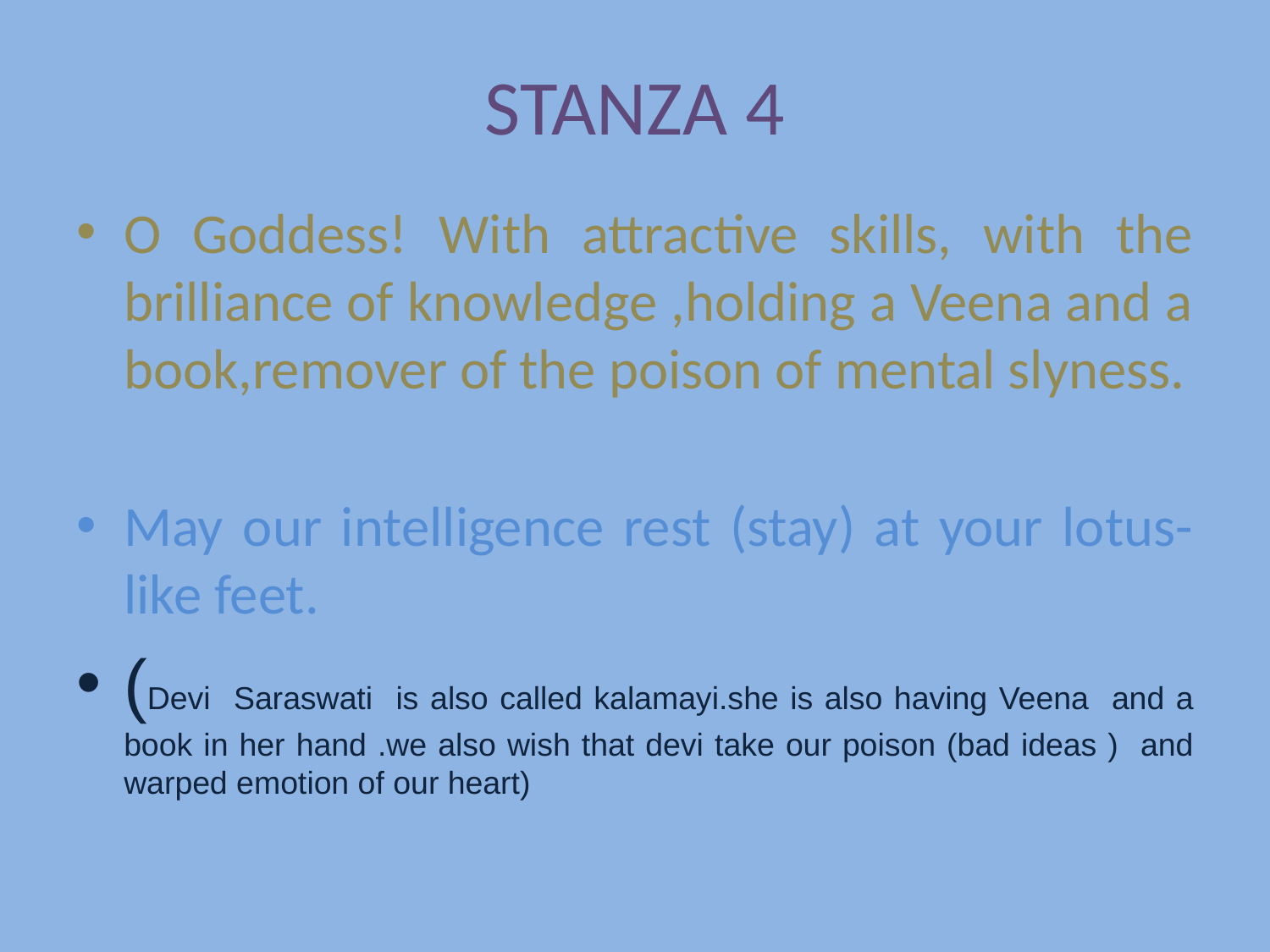

# STANZA 4
O Goddess! With attractive skills, with the brilliance of knowledge ,holding a Veena and a book,remover of the poison of mental slyness.

May our intelligence rest (stay) at your lotus-like feet.
(Devi  Saraswati  is also called kalamayi.she is also having Veena  and a book in her hand .we also wish that devi take our poison (bad ideas )  and warped emotion of our heart)